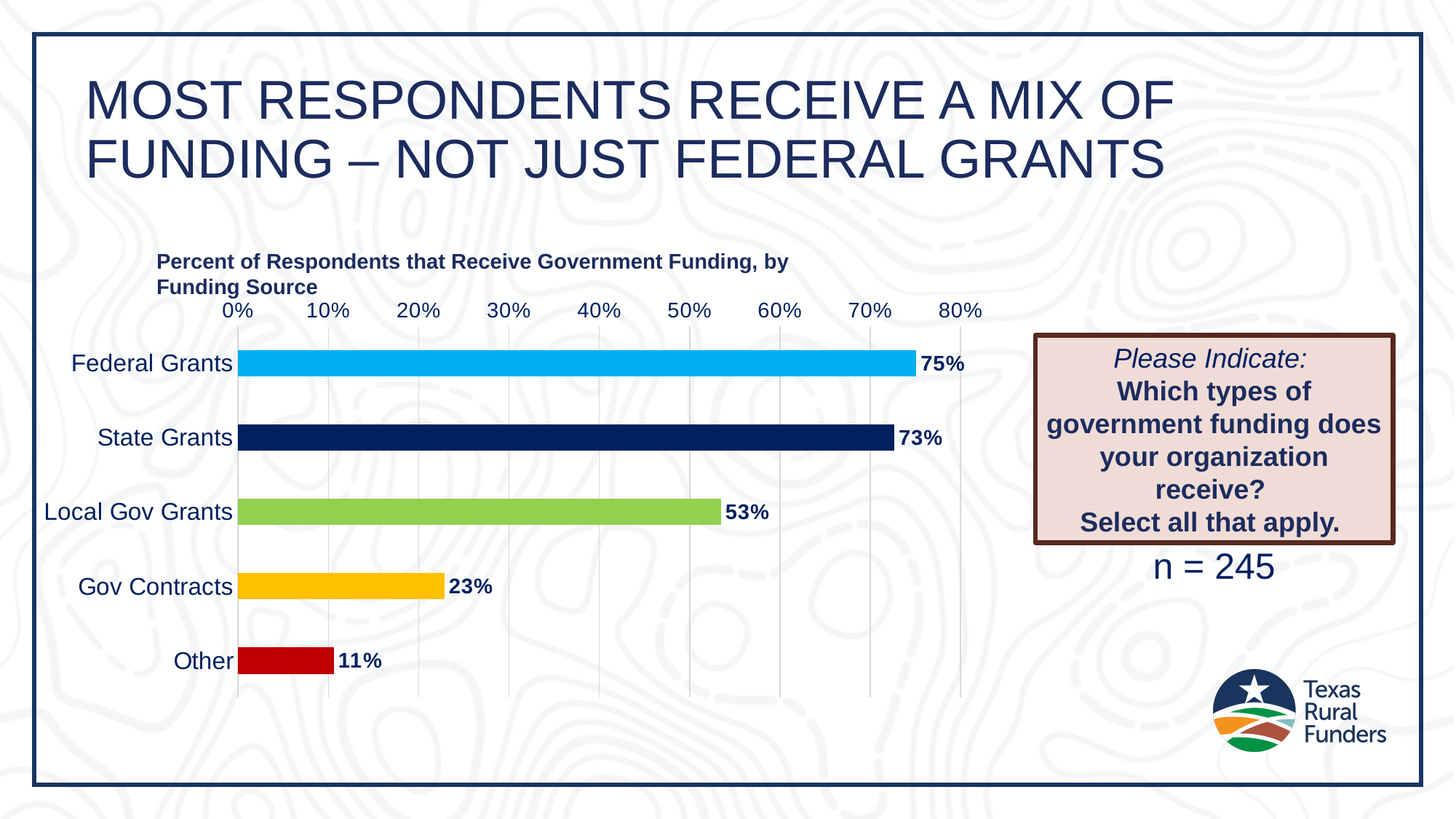

# most Respondents Receive A Mix of Funding – Not Just Federal grants
Percent of Respondents that Receive Government Funding, by Funding Source

### Chart

| Category | Full |
|---|---|
| Federal Grants | 0.7510204081632653 |
| State Grants | 0.726530612244898 |
| Local Gov Grants | 0.5346938775510204 |
| Gov Contracts | 0.22857142857142856 |
| Other | 0.10612244897959183 |
Please Indicate:
Which types of government funding does your organization receive?
Select all that apply.
n = 245